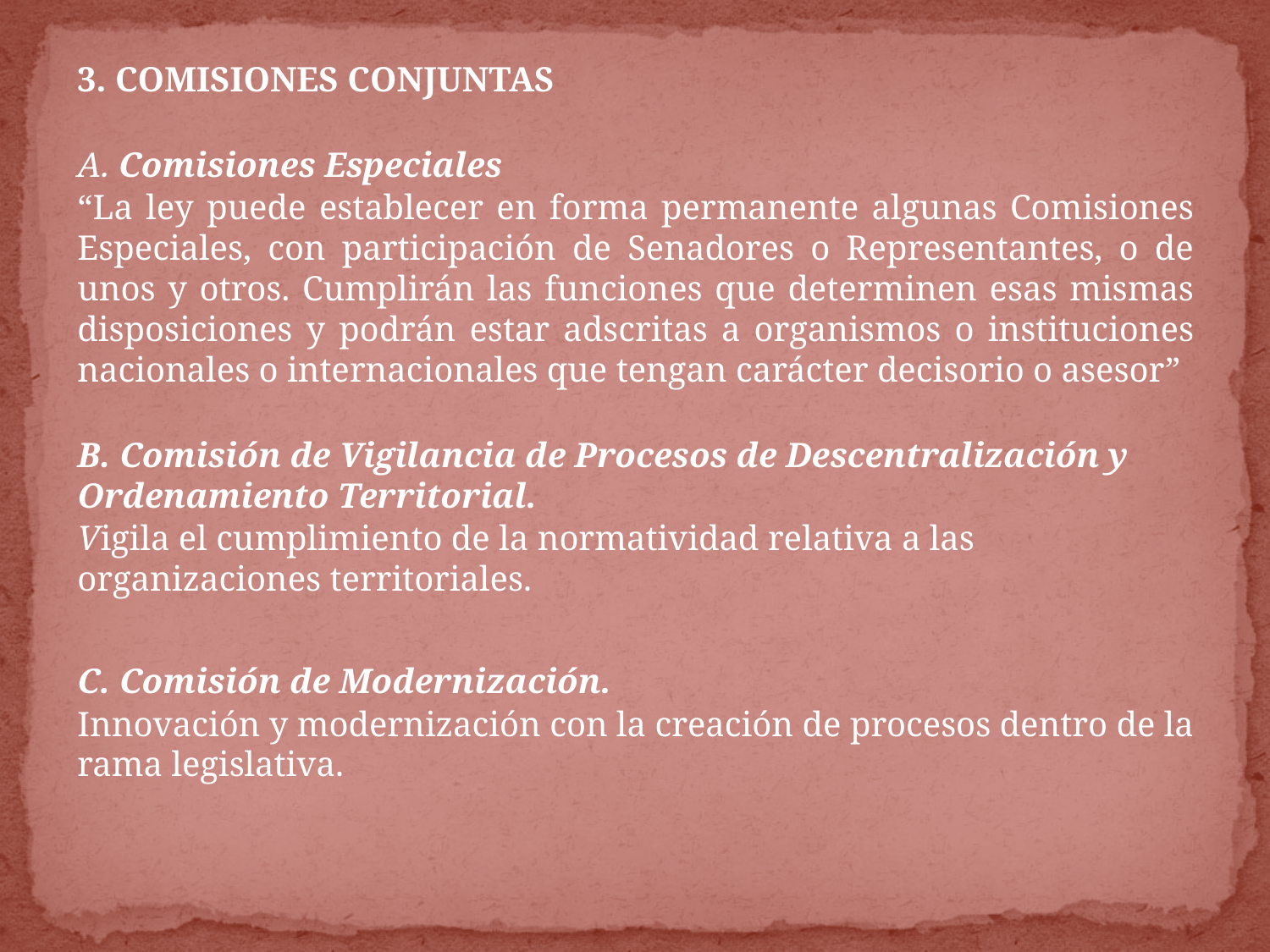

3. COMISIONES CONJUNTAS

A. Comisiones Especiales
“La ley puede establecer en forma permanente algunas Comisiones Especiales, con participación de Senadores o Representantes, o de unos y otros. Cumplirán las funciones que determinen esas mismas disposiciones y podrán estar adscritas a organismos o instituciones nacionales o internacionales que tengan carácter decisorio o asesor”

B. Comisión de Vigilancia de Procesos de Descentralización y Ordenamiento Territorial.
Vigila el cumplimiento de la normatividad relativa a las organizaciones territoriales.

C. Comisión de Modernización.
Innovación y modernización con la creación de procesos dentro de la rama legislativa.